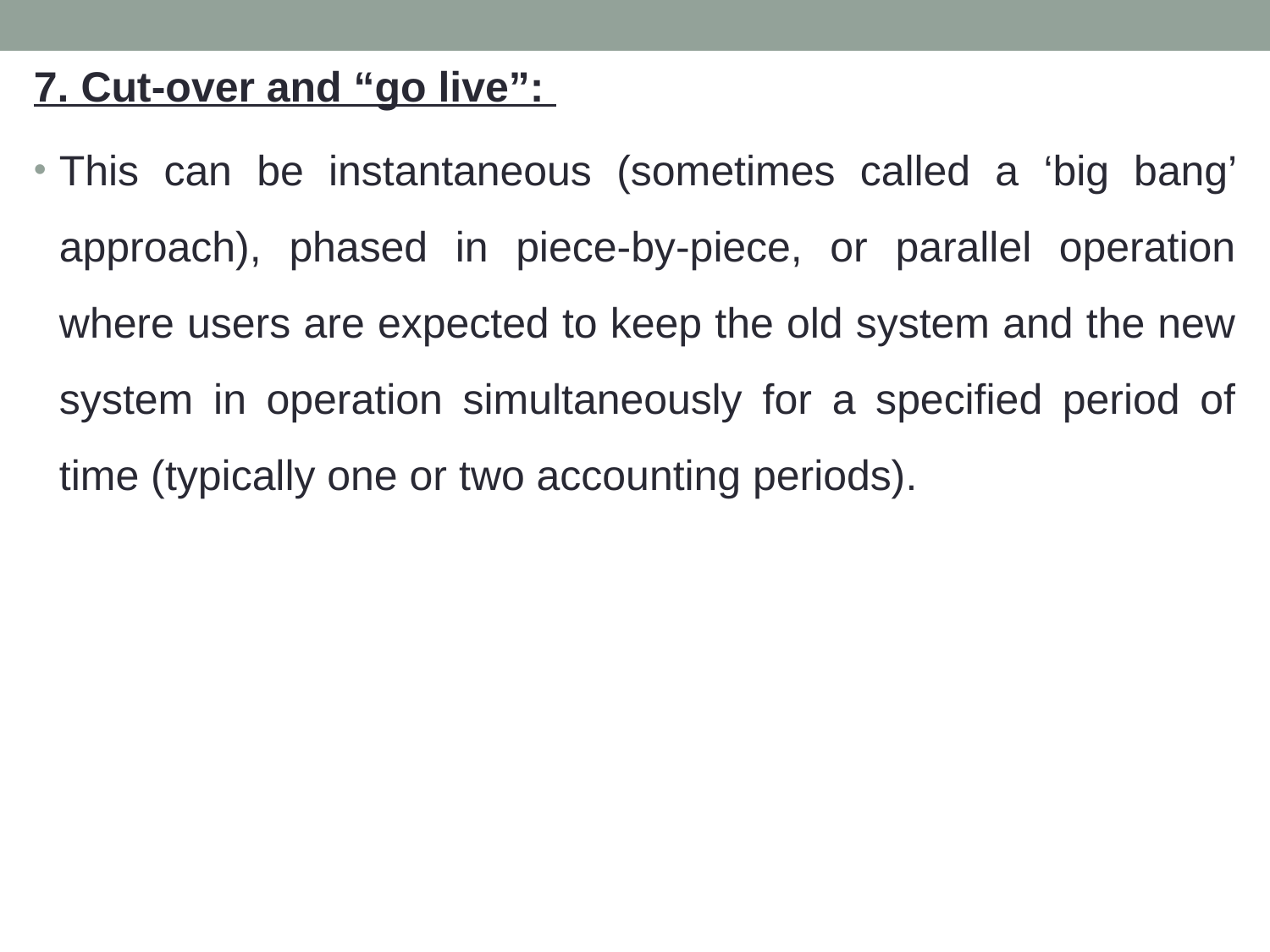

7. Cut-over and “go live”:
This can be instantaneous (sometimes called a ‘big bang’ approach), phased in piece-by-piece, or parallel operation where users are expected to keep the old system and the new system in operation simultaneously for a specified period of time (typically one or two accounting periods).